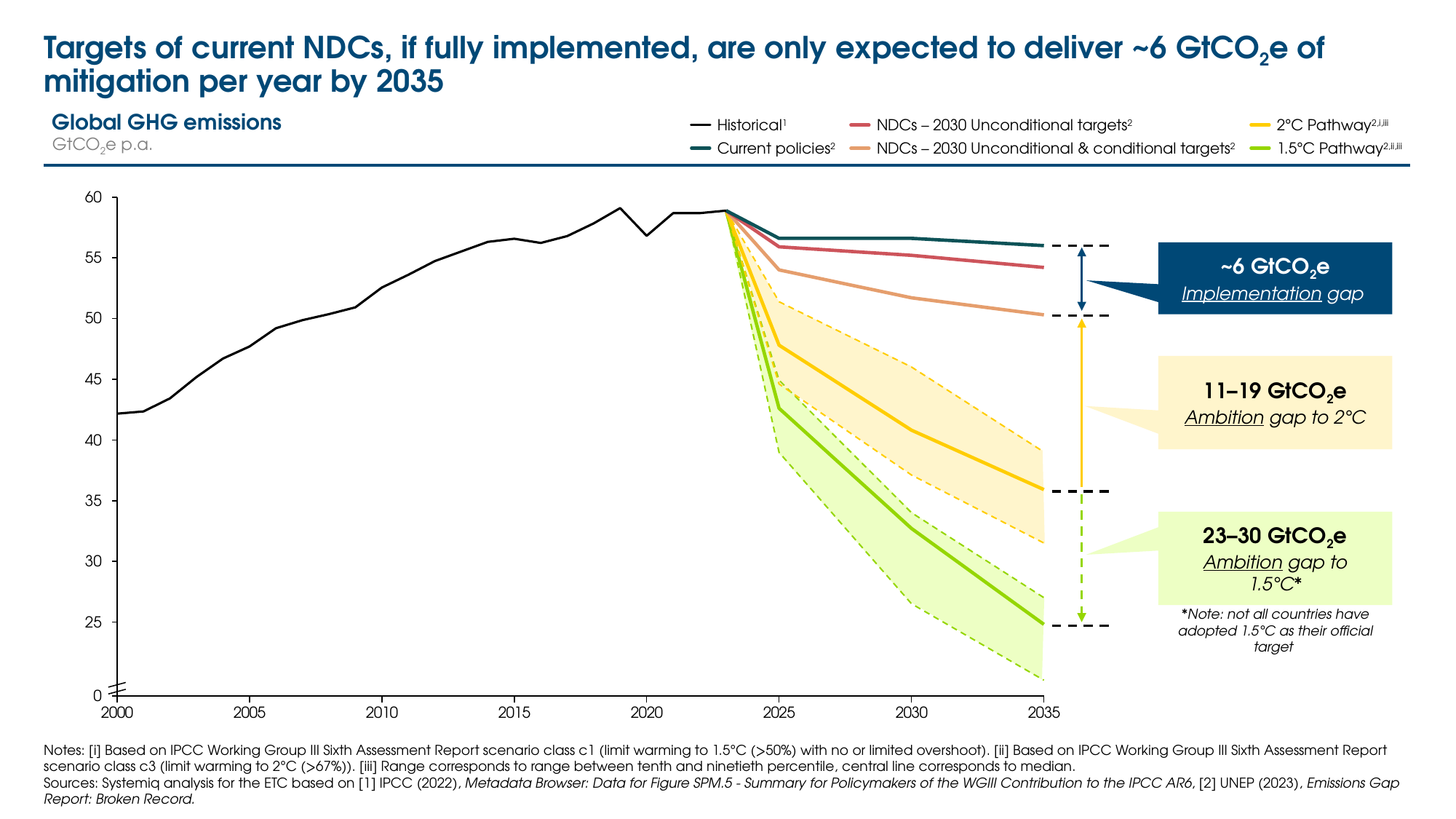

# Targets of current NDCs, if fully implemented, are only expected to deliver ~6 GtCO2e of mitigation per year by 2035
Global GHG emissions
GtCO2e p.a.
Historical1
NDCs – 2030 Unconditional targets2
2°C Pathway2,i,iii
Current policies2
NDCs – 2030 Unconditional & conditional targets2
1.5°C Pathway2,ii,iii

### Chart

| Category |  |  |  |  |  |  |  |  |  |  |
|---|---|---|---|---|---|---|---|---|---|---|
60

~6 GtCO2e
Implementation gap
55
50
11–19 GtCO2e
Ambition gap to 2°C
45
40
35
23–30 GtCO2e
Ambition gap to 1.5°C*
30
*Note: not all countries have adopted 1.5°C as their official target
25

0

Notes: [i] Based on IPCC Working Group III Sixth Assessment Report scenario class c1 (limit warming to 1.5°C (>50%) with no or limited overshoot). [ii] Based on IPCC Working Group III Sixth Assessment Report scenario class c3 (limit warming to 2°C (>67%)). [iii] Range corresponds to range between tenth and ninetieth percentile, central line corresponds to median.
Sources: Systemiq analysis for the ETC based on [1] IPCC (2022), Metadata Browser: Data for Figure SPM.5 - Summary for Policymakers of the WGIII Contribution to the IPCC AR6, [2] UNEP (2023), Emissions Gap Report: Broken Record.

8